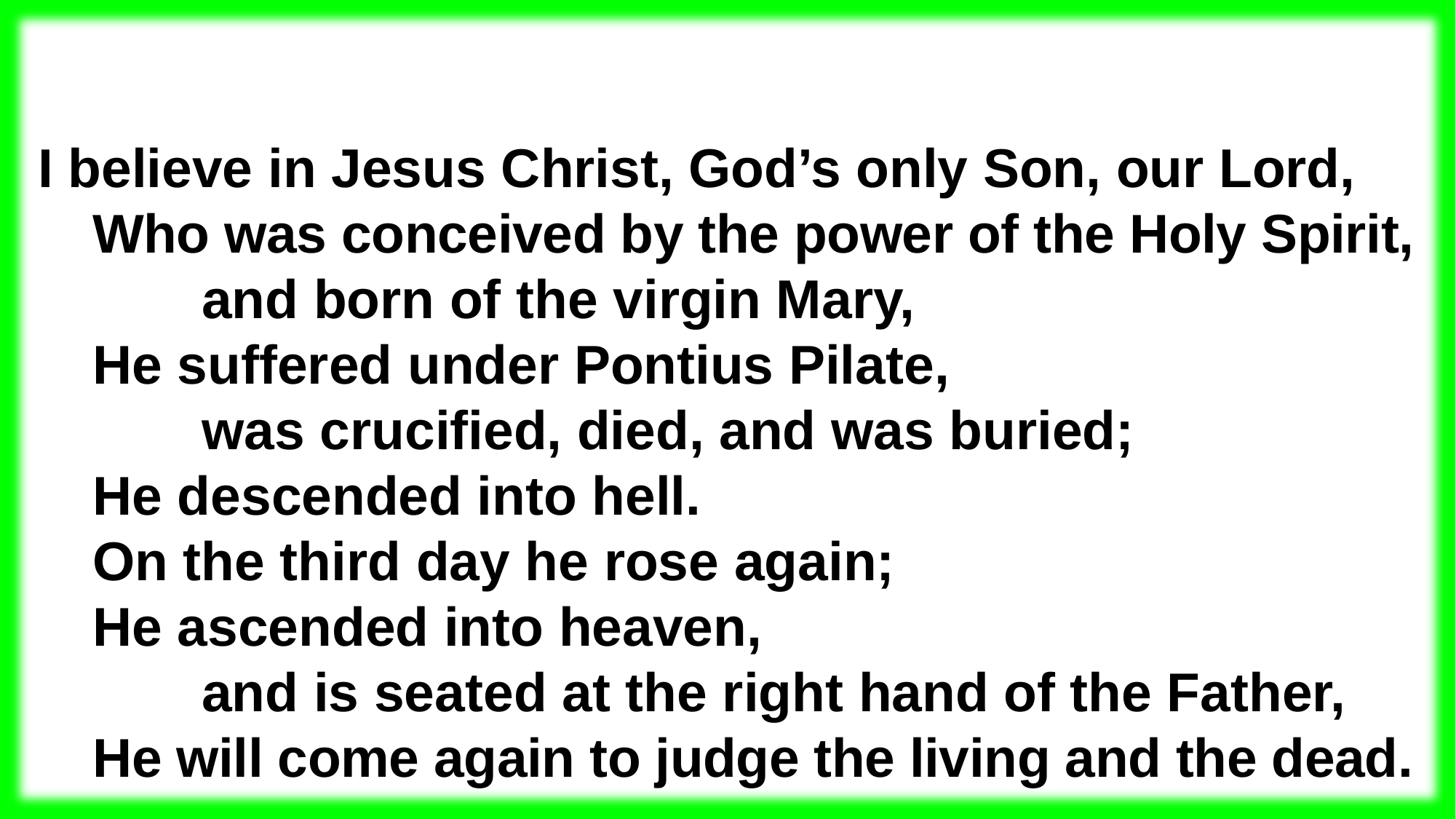

I believe in Jesus Christ, God’s only Son, our Lord,
Who was conceived by the power of the Holy Spirit,
	and born of the virgin Mary,
He suffered under Pontius Pilate,
	was crucified, died, and was buried;
He descended into hell.
On the third day he rose again;
He ascended into heaven,
	and is seated at the right hand of the Father,
He will come again to judge the living and the dead.